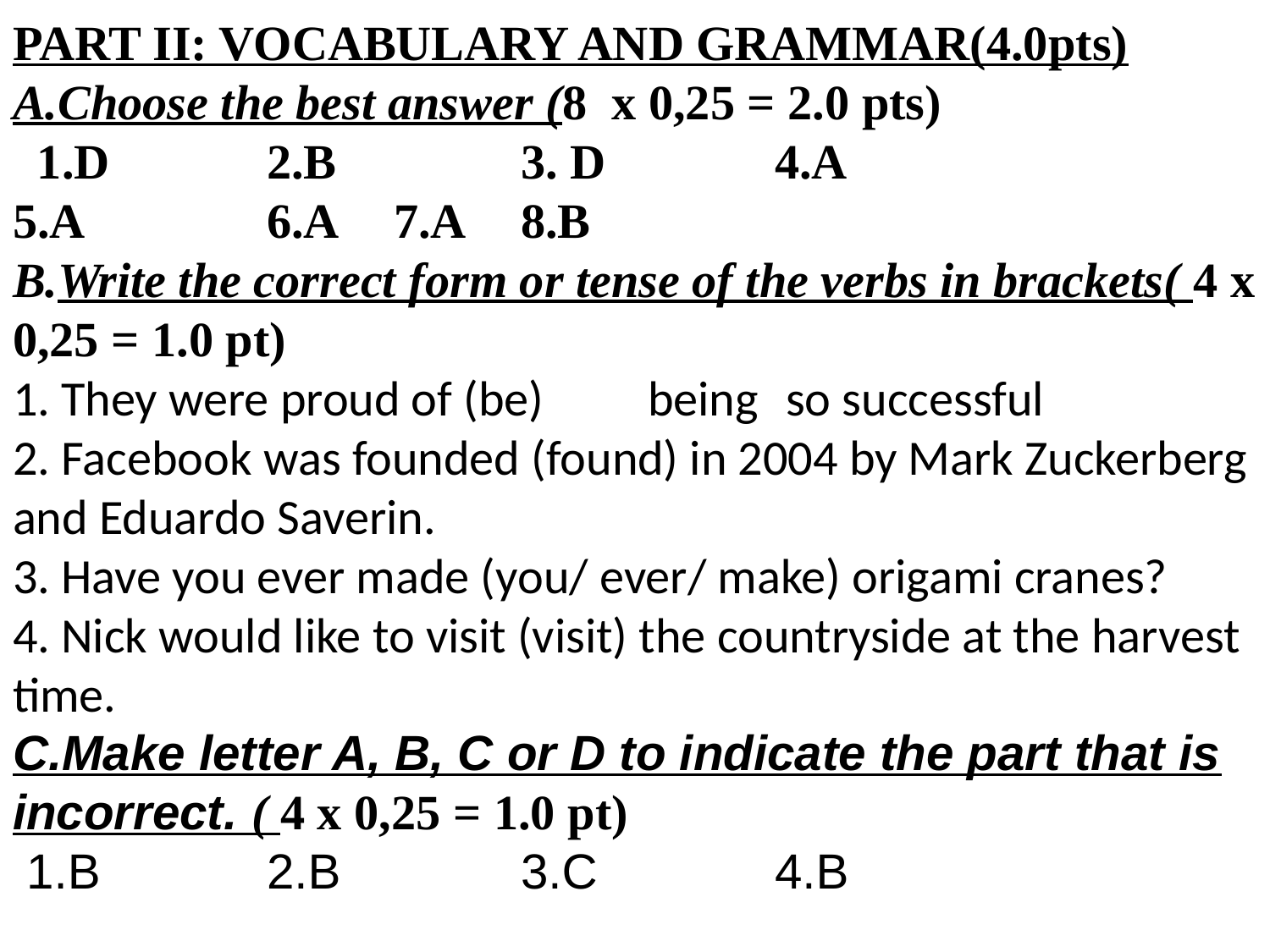

PART II: VOCABULARY AND GRAMMAR(4.0pts)
A.Choose the best answer (8  x 0,25 = 2.0 pts)
  1.D		2.B		3. D		4.A
5.A		6.A	7.A	8.B
B.Write the correct form or tense of the verbs in brackets( 4 x 0,25 = 1.0 pt)
1. They were proud of (be) 	being	 so successful
2. Facebook was founded (found) in 2004 by Mark Zuckerberg and Eduardo Saverin.
3. Have you ever made (you/ ever/ make) origami cranes?
4. Nick would like to visit (visit) the countryside at the harvest time.
C.Make letter A, B, C or D to indicate the part that is incorrect. ( 4 x 0,25 = 1.0 pt)
 1.B		2.B		3.C		4.B